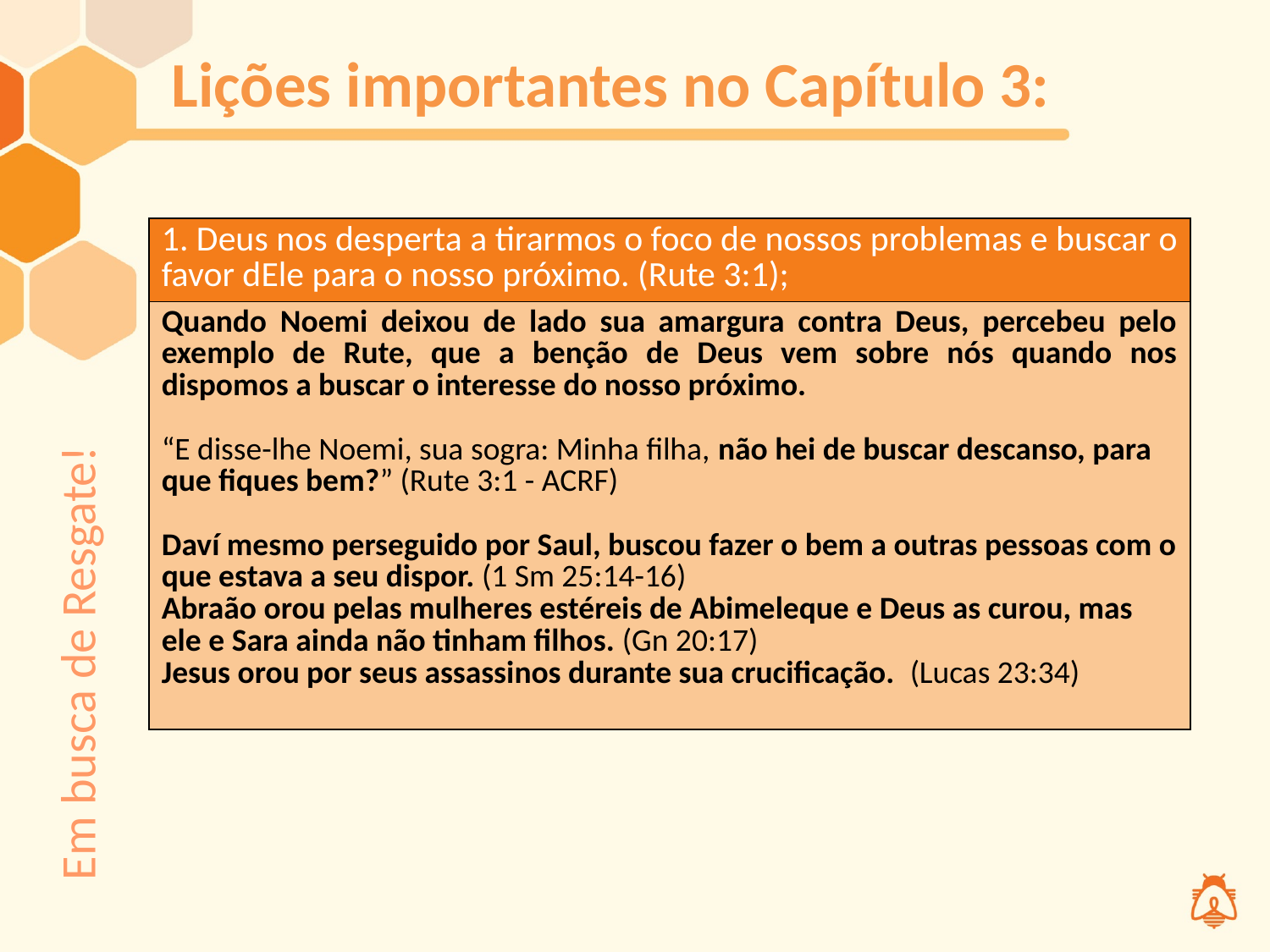

# Lições importantes no Capítulo 3:
| 1. Deus nos desperta a tirarmos o foco de nossos problemas e buscar o favor dEle para o nosso próximo. (Rute 3:1); |
| --- |
| Quando Noemi deixou de lado sua amargura contra Deus, percebeu pelo exemplo de Rute, que a benção de Deus vem sobre nós quando nos dispomos a buscar o interesse do nosso próximo. “E disse-lhe Noemi, sua sogra: Minha filha, não hei de buscar descanso, para que fiques bem?” (Rute 3:1 - ACRF) Daví mesmo perseguido por Saul, buscou fazer o bem a outras pessoas com o que estava a seu dispor. (1 Sm 25:14-16) Abraão orou pelas mulheres estéreis de Abimeleque e Deus as curou, mas ele e Sara ainda não tinham filhos. (Gn 20:17) Jesus orou por seus assassinos durante sua crucificação. (Lucas 23:34) |
Em busca de Resgate!